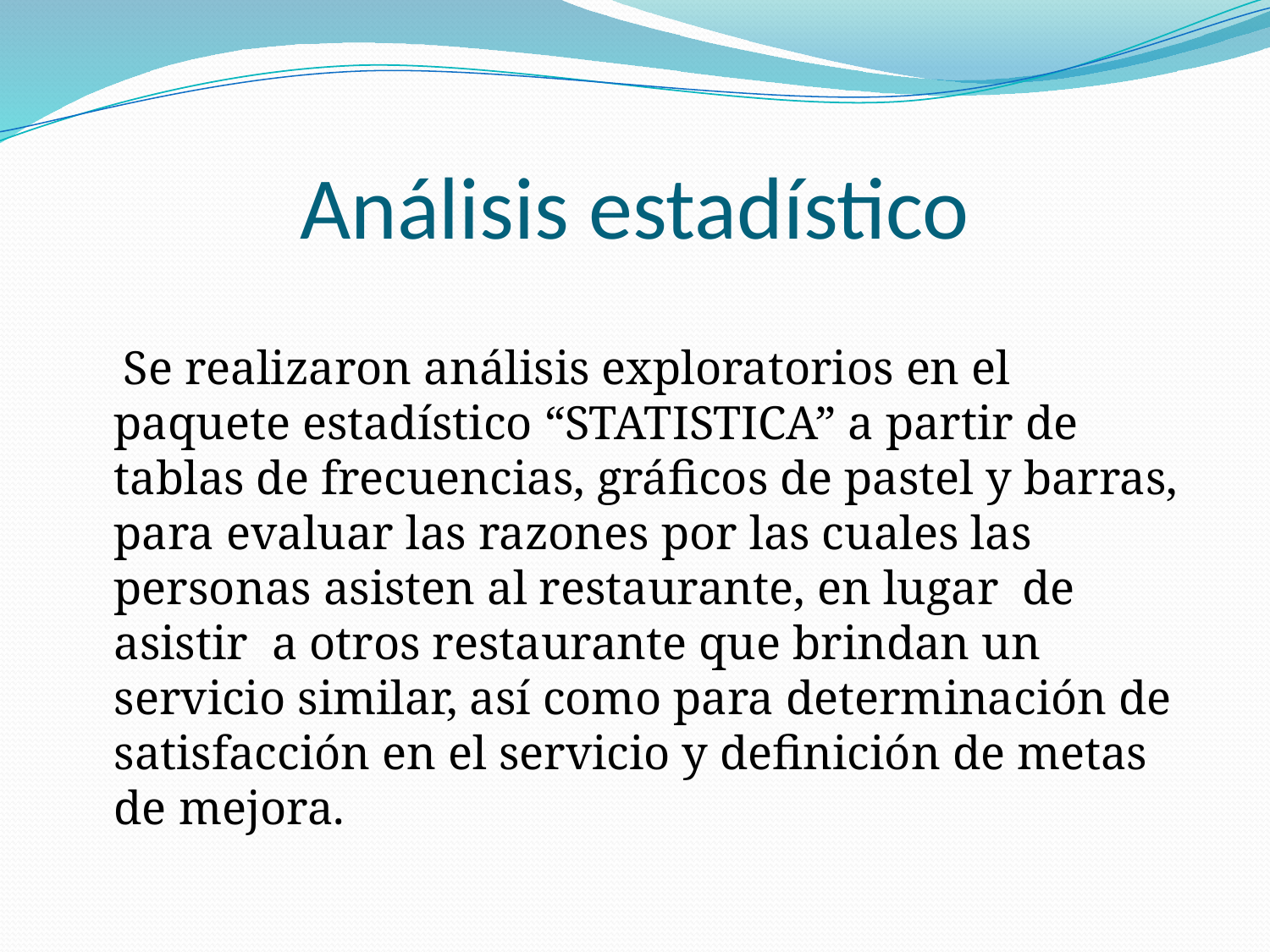

# Análisis estadístico

    Se realizaron análisis exploratorios en el paquete estadístico “STATISTICA” a partir de tablas de frecuencias, gráficos de pastel y barras, para evaluar las razones por las cuales las personas asisten al restaurante, en lugar  de asistir  a otros restaurante que brindan un servicio similar, así como para determinación de satisfacción en el servicio y definición de metas de mejora.